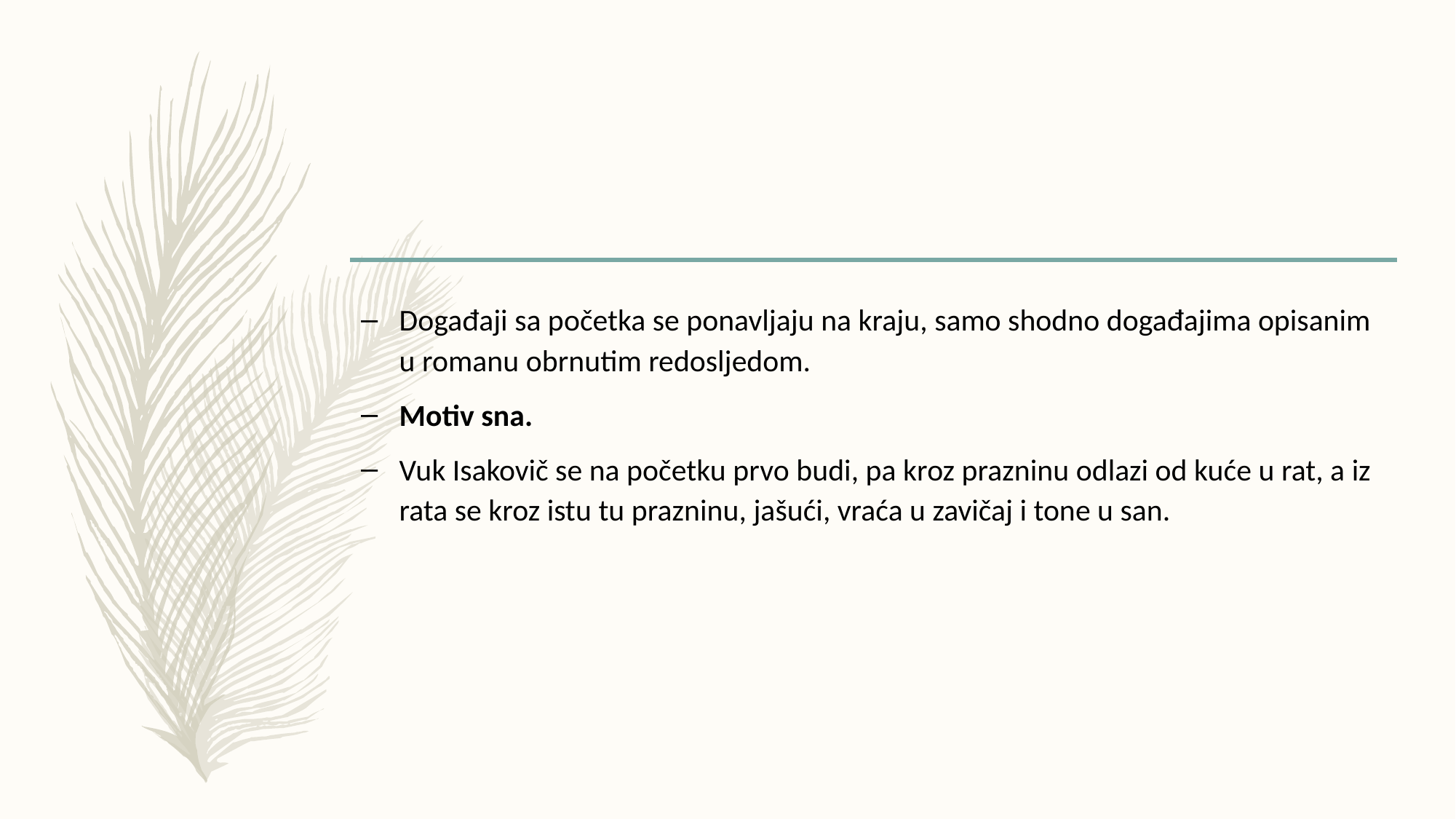

Događaji sa početka se ponavljaju na kraju, samo shodno događajima opisanim u romanu obrnutim redosljedom.
Motiv sna.
Vuk Isakovič se na početku prvo budi, pa kroz prazninu odlazi od kuće u rat, a iz rata se kroz istu tu prazninu, jašući, vraća u zavičaj i tone u san.